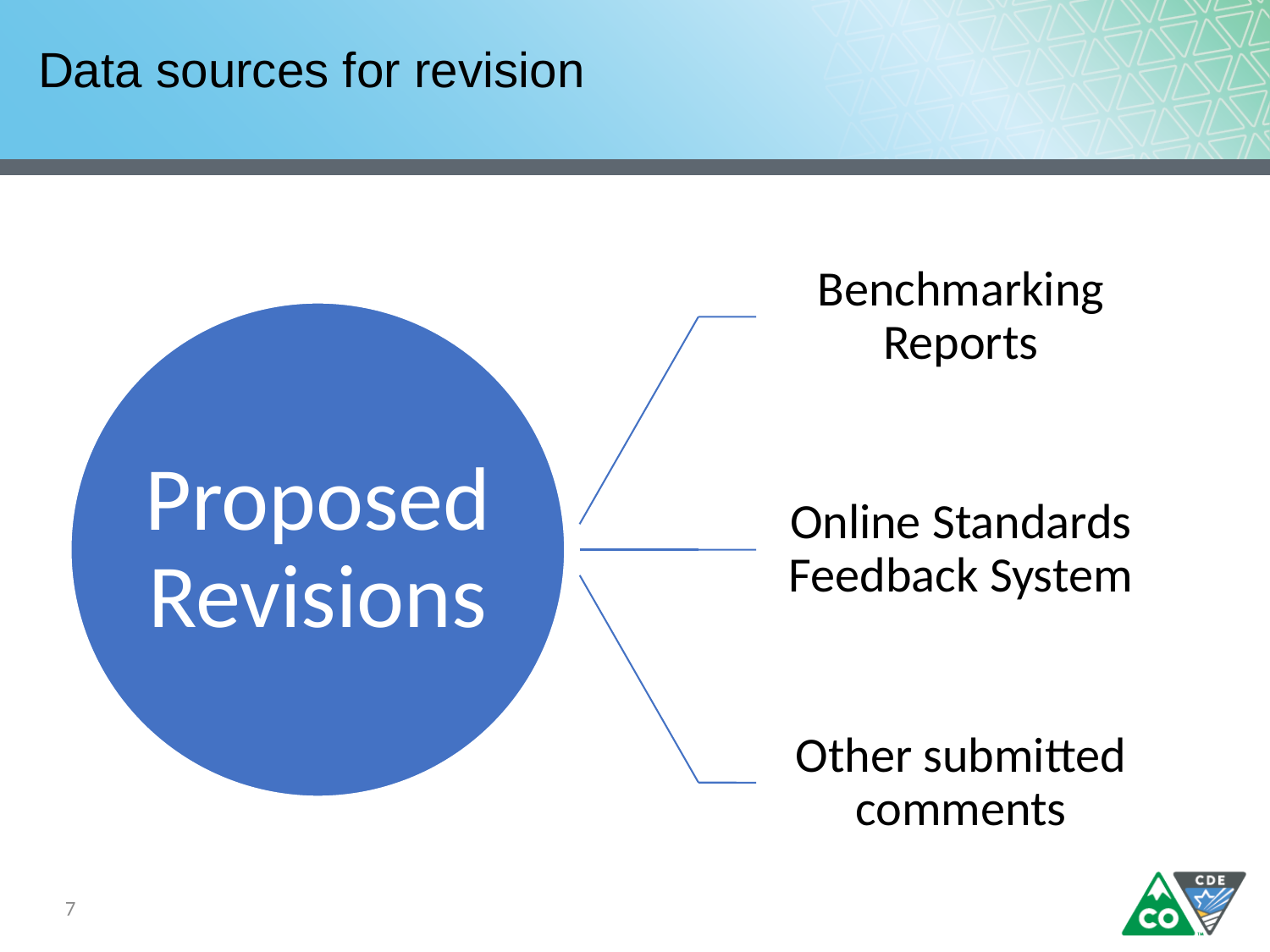

# Data sources for revision
Proposed Revisions
Benchmarking Reports
Online Standards Feedback System
Other submitted comments

7